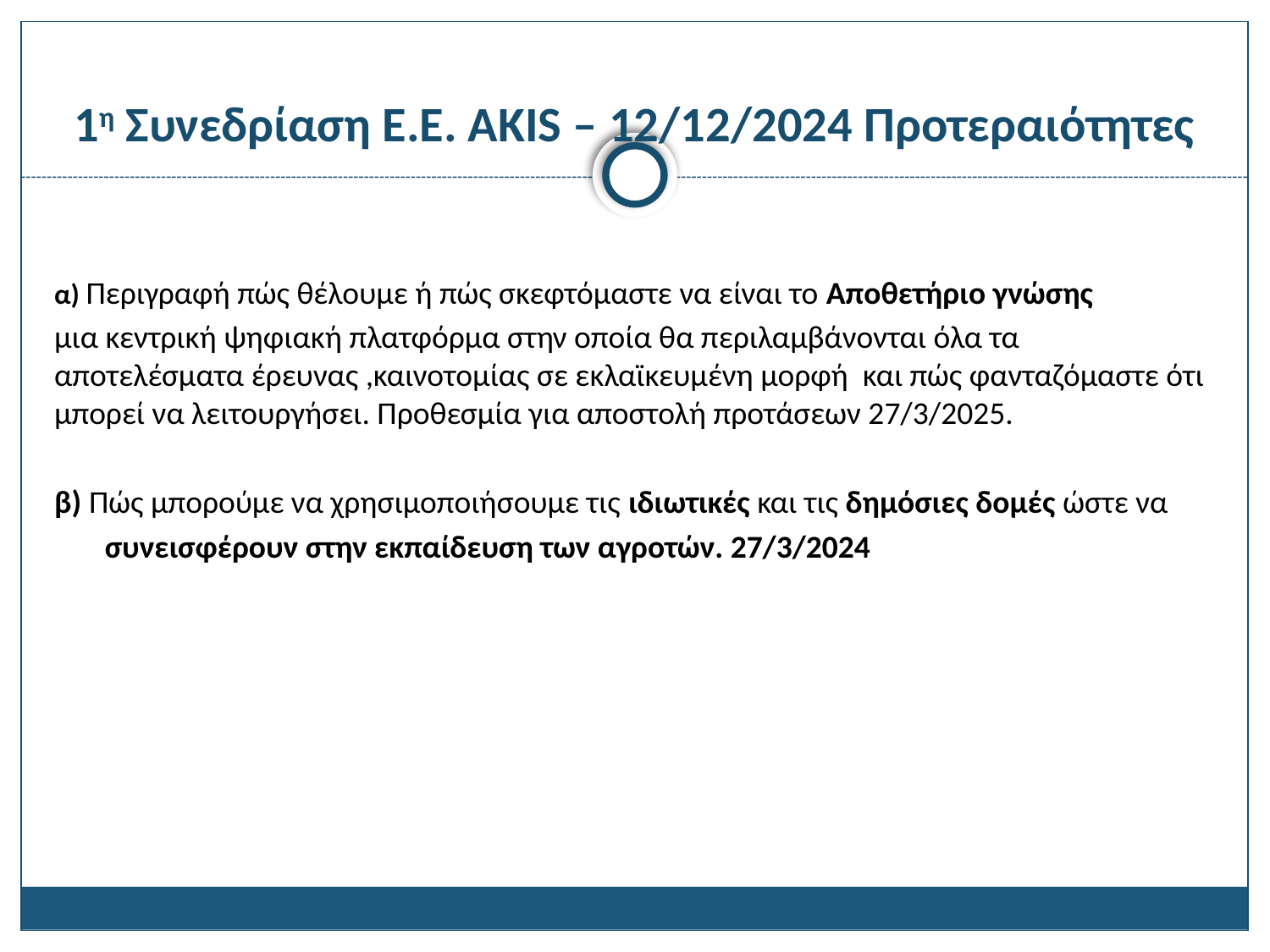

# 1η Συνεδρίαση Ε.Ε. ΑΚΙS – 12/12/2024 Προτεραιότητες
α) Περιγραφή πώς θέλουμε ή πώς σκεφτόμαστε να είναι το Αποθετήριο γνώσης
μια κεντρική ψηφιακή πλατφόρμα στην οποία θα περιλαμβάνονται όλα τα αποτελέσματα έρευνας ,καινοτομίας σε εκλαϊκευμένη μορφή  και πώς φανταζόμαστε ότι μπορεί να λειτουργήσει. Προθεσμία για αποστολή προτάσεων 27/3/2025.

β) Πώς μπορούμε να χρησιμοποιήσουμε τις ιδιωτικές και τις δημόσιες δομές ώστε να
       συνεισφέρουν στην εκπαίδευση των αγροτών. 27/3/2024